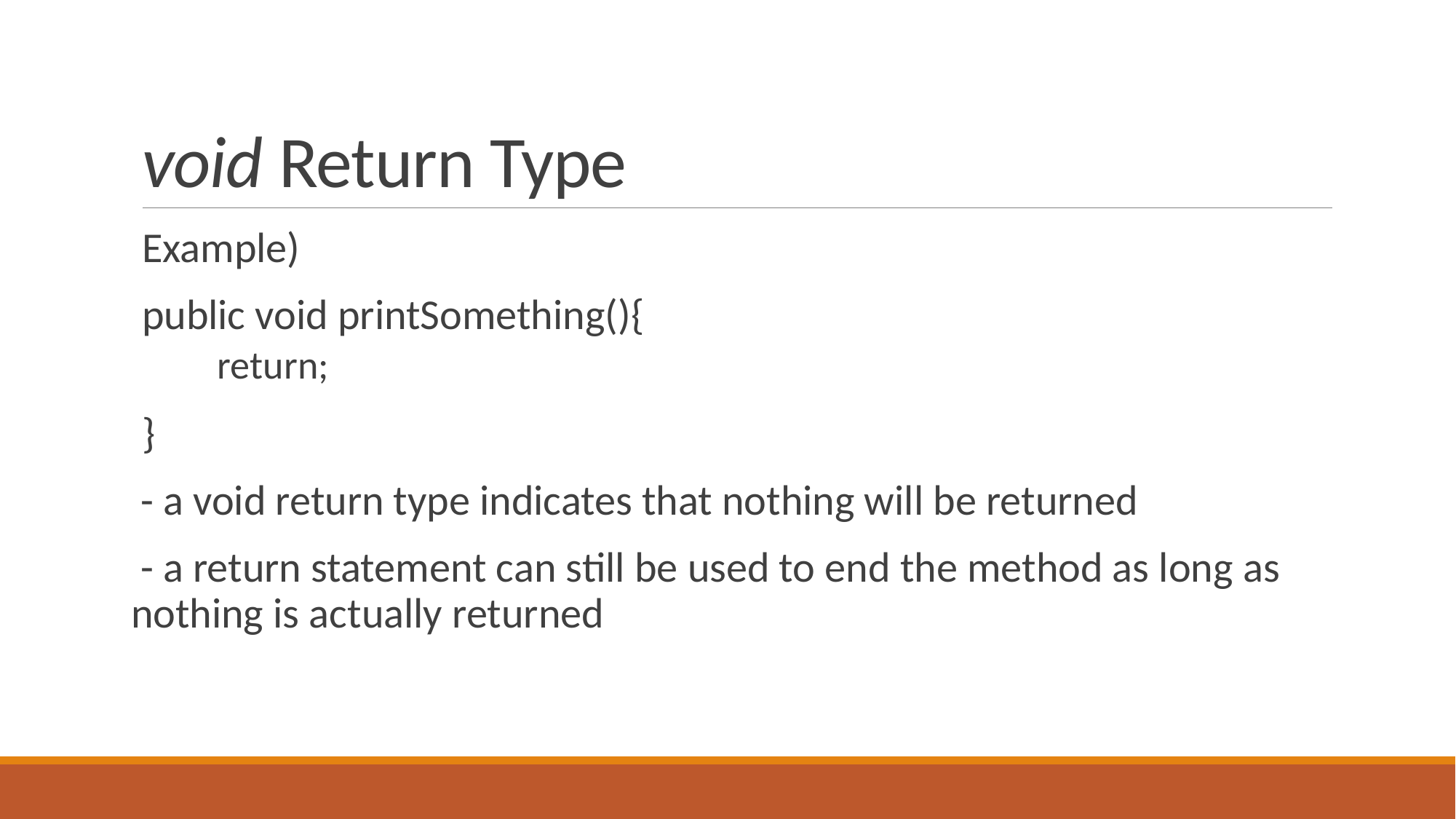

# void Return Type
Example)
public void printSomething(){
       return;
}
 - a void return type indicates that nothing will be returned
 - a return statement can still be used to end the method as long as nothing is actually returned